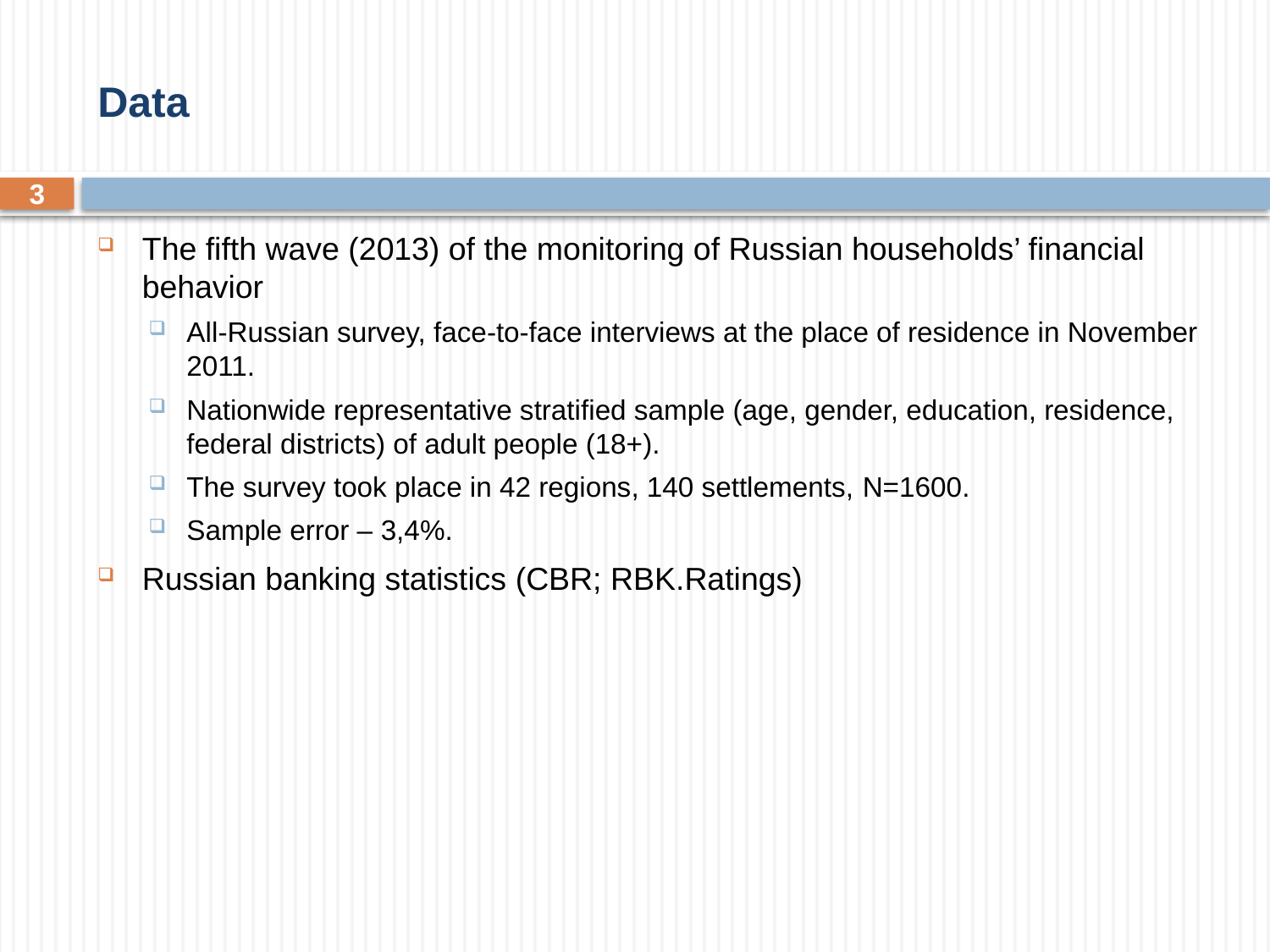

# Data
3
The fifth wave (2013) of the monitoring of Russian households’ financial behavior
All-Russian survey, face-to-face interviews at the place of residence in November 2011.
Nationwide representative stratified sample (age, gender, education, residence, federal districts) of adult people (18+).
The survey took place in 42 regions, 140 settlements, N=1600.
Sample error – 3,4%.
Russian banking statistics (CBR; RBK.Ratings)